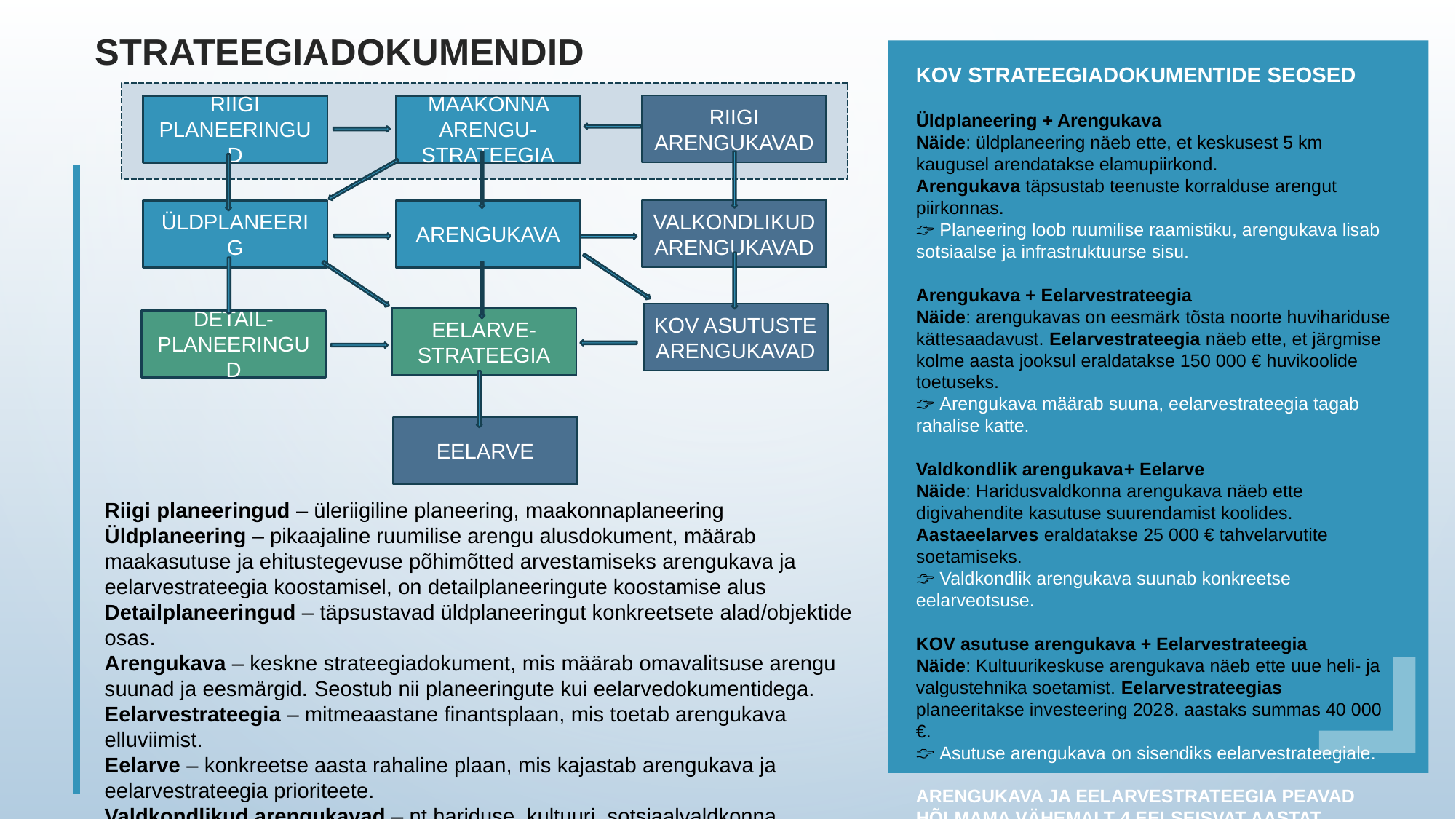

Strateegiadokumendid

KOV STRATEEGIADOKUMENTIDE SEOSED

Üldplaneering + Arengukava
Näide: üldplaneering näeb ette, et keskusest 5 km kaugusel arendatakse elamupiirkond.
Arengukava täpsustab teenuste korralduse arengut piirkonnas.
👉 Planeering loob ruumilise raamistiku, arengukava lisab sotsiaalse ja infrastruktuurse sisu.

Arengukava + Eelarvestrateegia
Näide: arengukavas on eesmärk tõsta noorte huvihariduse kättesaadavust. Eelarvestrateegia näeb ette, et järgmise kolme aasta jooksul eraldatakse 150 000 € huvikoolide toetuseks.
👉 Arengukava määrab suuna, eelarvestrateegia tagab rahalise katte.

Valdkondlik arengukava+ Eelarve
Näide: Haridusvaldkonna arengukava näeb ette digivahendite kasutuse suurendamist koolides. Aastaeelarves eraldatakse 25 000 € tahvelarvutite soetamiseks.
👉 Valdkondlik arengukava suunab konkreetse eelarveotsuse.

KOV asutuse arengukava + Eelarvestrateegia
Näide: Kultuurikeskuse arengukava näeb ette uue heli- ja valgustehnika soetamist. Eelarvestrateegias planeeritakse investeering 2028. aastaks summas 40 000 €.
👉 Asutuse arengukava on sisendiks eelarvestrateegiale.

ARENGUKAVA JA EELARVESTRATEEGIA PEAVAD HÕLMAMA VÄHEMALT 4 EELSEISVAT AASTAT.
VASTU TULEB VÕTTA HILJEMALT 15.10

RIIGI ARENGUKAVAD
RIIGI PLANEERINGUD
MAAKONNA ARENGU- STRATEEGIA

VALKONDLIKUD ARENGUKAVAD
ÜLDPLANEERIG
ARENGUKAVA

Contents  Here
You can simply impress your audience and add a unique zing and appeal to your Presentations.

KOV ASUTUSTE ARENGUKAVAD
EELARVE-STRATEEGIA
DETAIL-PLANEERINGUD

EELARVE
Contents  Here
You can simply impress your audience and add a unique zing and appeal to your Presentations.
Riigi planeeringud – üleriigiline planeering, maakonnaplaneering
Üldplaneering – pikaajaline ruumilise arengu alusdokument, määrab maakasutuse ja ehitustegevuse põhimõtted arvestamiseks arengukava ja eelarvestrateegia koostamisel, on detailplaneeringute koostamise alus
Detailplaneeringud – täpsustavad üldplaneeringut konkreetsete alad/objektide osas.
Arengukava – keskne strateegiadokument, mis määrab omavalitsuse arengu suunad ja eesmärgid. Seostub nii planeeringute kui eelarvedokumentidega.
Eelarvestrateegia – mitmeaastane finantsplaan, mis toetab arengukava elluviimist.
Eelarve – konkreetse aasta rahaline plaan, mis kajastab arengukava ja eelarvestrateegia prioriteete.
Valdkondlikud arengukavad – nt hariduse, kultuuri, sotsiaalvaldkonna arengukavad.
KOV asutuste arengukavad – koolide, kultuurikeskuste jm arengudokumendid.
Contents  Here
You can simply impress your audience and add a unique zing and appeal to your Presentations.